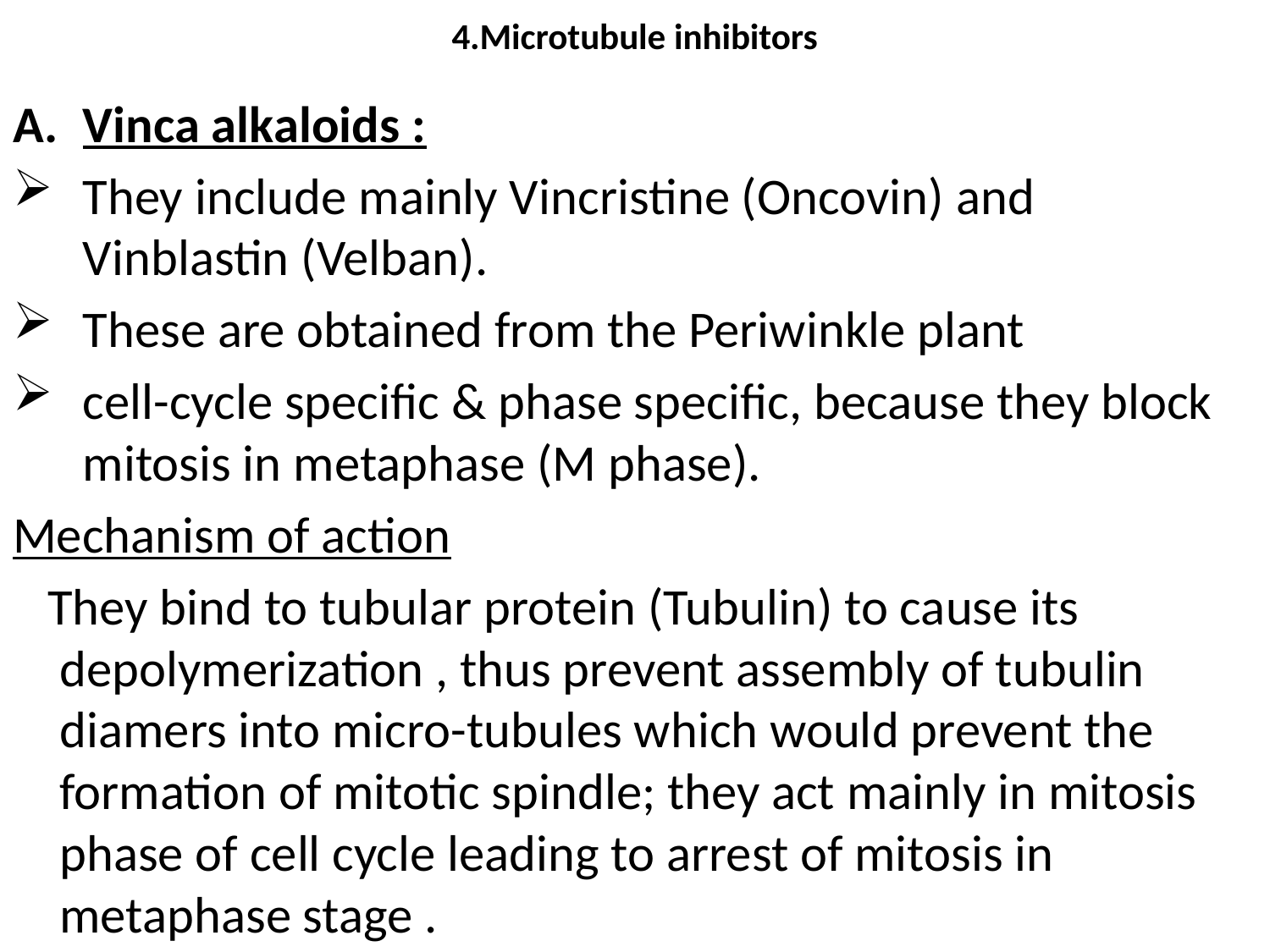

# 4.Microtubule inhibitors
Vinca alkaloids :
They include mainly Vincristine (Oncovin) and Vinblastin (Velban).
These are obtained from the Periwinkle plant
cell-cycle specific & phase specific, because they block mitosis in metaphase (M phase).
Mechanism of action
   They bind to tubular protein (Tubulin) to cause its depolymerization , thus prevent assembly of tubulin diamers into micro-tubules which would prevent the formation of mitotic spindle; they act mainly in mitosis phase of cell cycle leading to arrest of mitosis in metaphase stage .